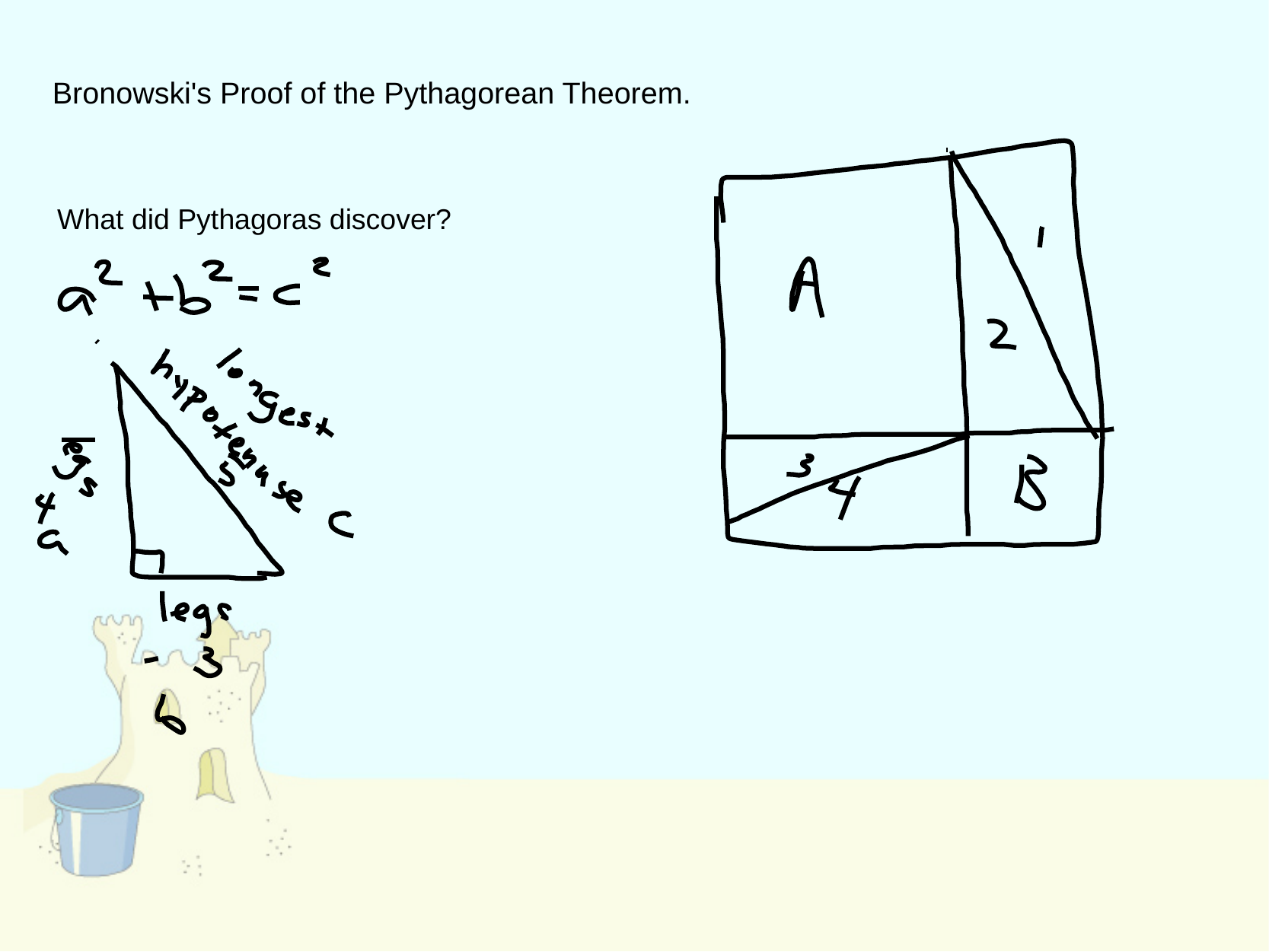

Bronowski's Proof of the Pythagorean Theorem.

What did Pythagoras discover?